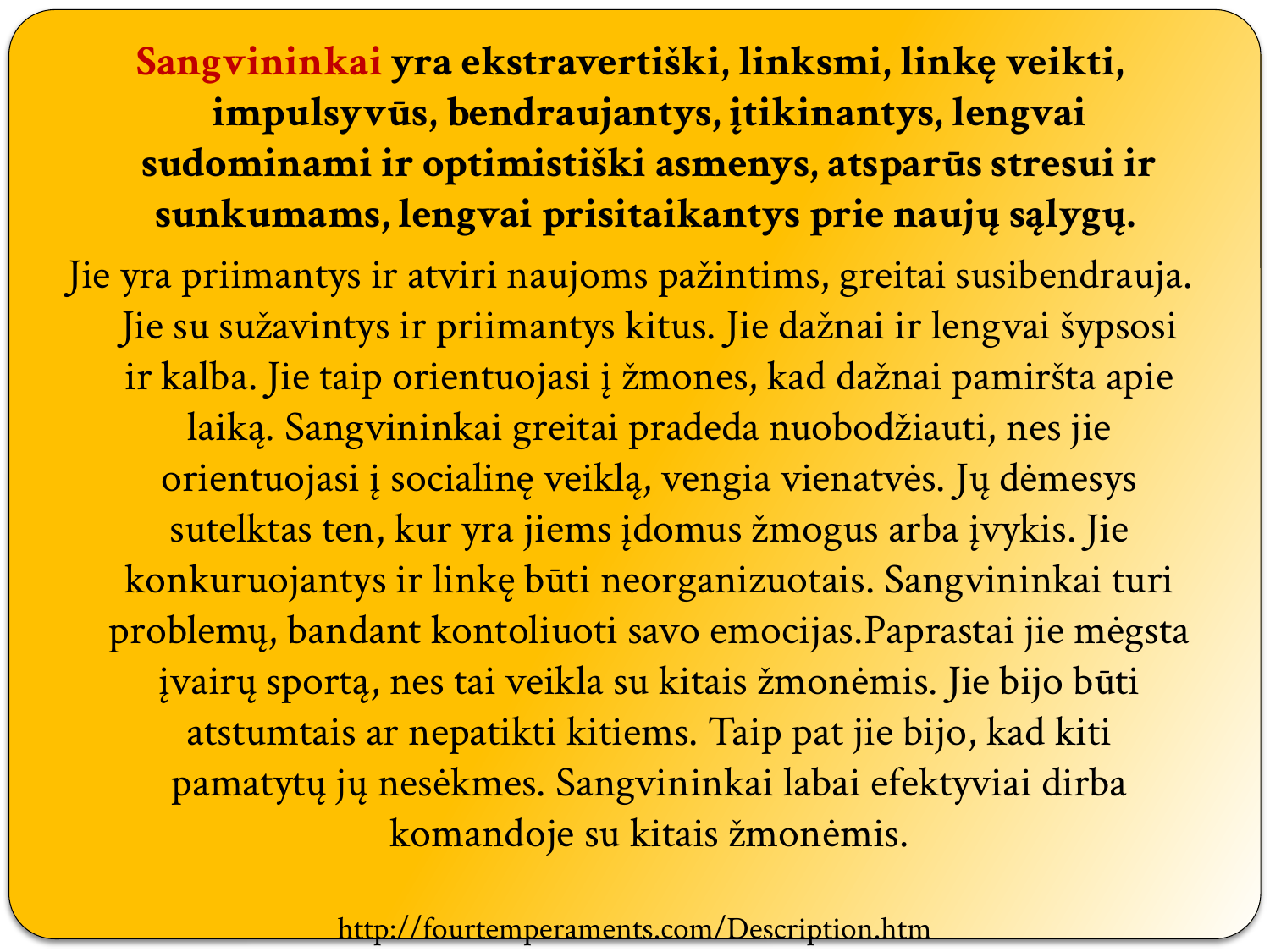

Sangvininkai yra ekstravertiški, linksmi, linkę veikti, impulsyvūs, bendraujantys, įtikinantys, lengvai sudominami ir optimistiški asmenys, atsparūs stresui ir sunkumams, lengvai prisitaikantys prie naujų sąlygų.
Jie yra priimantys ir atviri naujoms pažintims, greitai susibendrauja. Jie su sužavintys ir priimantys kitus. Jie dažnai ir lengvai šypsosi ir kalba. Jie taip orientuojasi į žmones, kad dažnai pamiršta apie laiką. Sangvininkai greitai pradeda nuobodžiauti, nes jie orientuojasi į socialinę veiklą, vengia vienatvės. Jų dėmesys sutelktas ten, kur yra jiems įdomus žmogus arba įvykis. Jie konkuruojantys ir linkę būti neorganizuotais. Sangvininkai turi problemų, bandant kontoliuoti savo emocijas.Paprastai jie mėgsta įvairų sportą, nes tai veikla su kitais žmonėmis. Jie bijo būti atstumtais ar nepatikti kitiems. Taip pat jie bijo, kad kiti pamatytų jų nesėkmes. Sangvininkai labai efektyviai dirba komandoje su kitais žmonėmis.

http://fourtemperaments.com/Description.htm